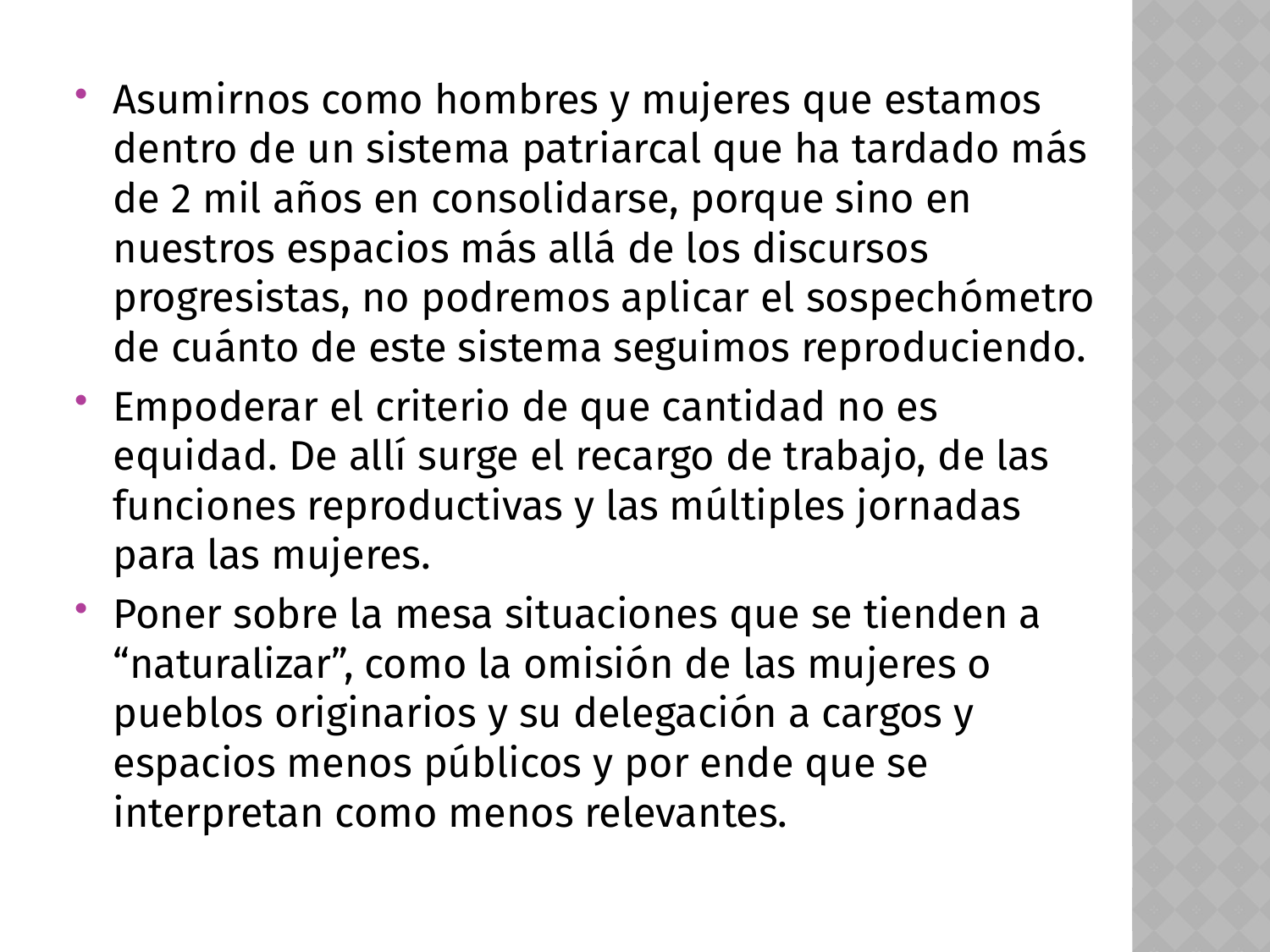

Asumirnos como hombres y mujeres que estamos dentro de un sistema patriarcal que ha tardado más de 2 mil años en consolidarse, porque sino en nuestros espacios más allá de los discursos progresistas, no podremos aplicar el sospechómetro de cuánto de este sistema seguimos reproduciendo.
Empoderar el criterio de que cantidad no es equidad. De allí surge el recargo de trabajo, de las funciones reproductivas y las múltiples jornadas para las mujeres.
Poner sobre la mesa situaciones que se tienden a “naturalizar”, como la omisión de las mujeres o pueblos originarios y su delegación a cargos y espacios menos públicos y por ende que se interpretan como menos relevantes.